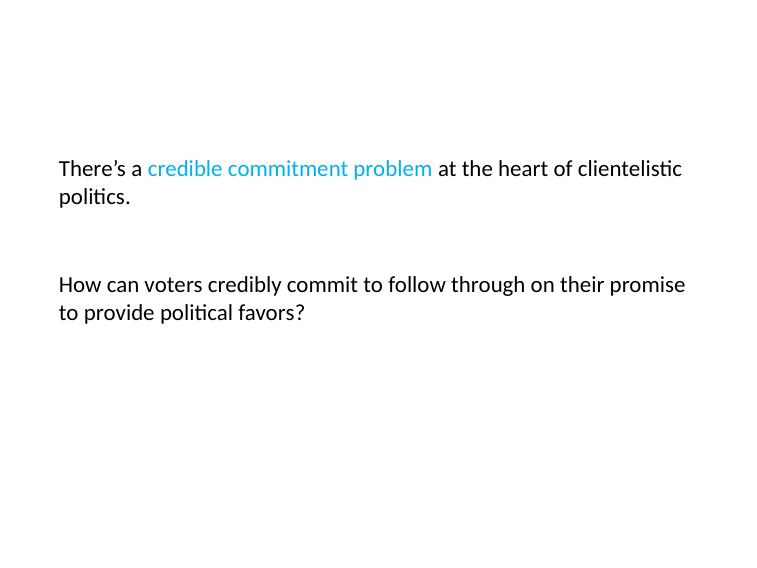

# There’s a credible commitment problem at the heart of clientelistic  politics.
How can voters credibly commit to follow through on their promise  to provide political favors?